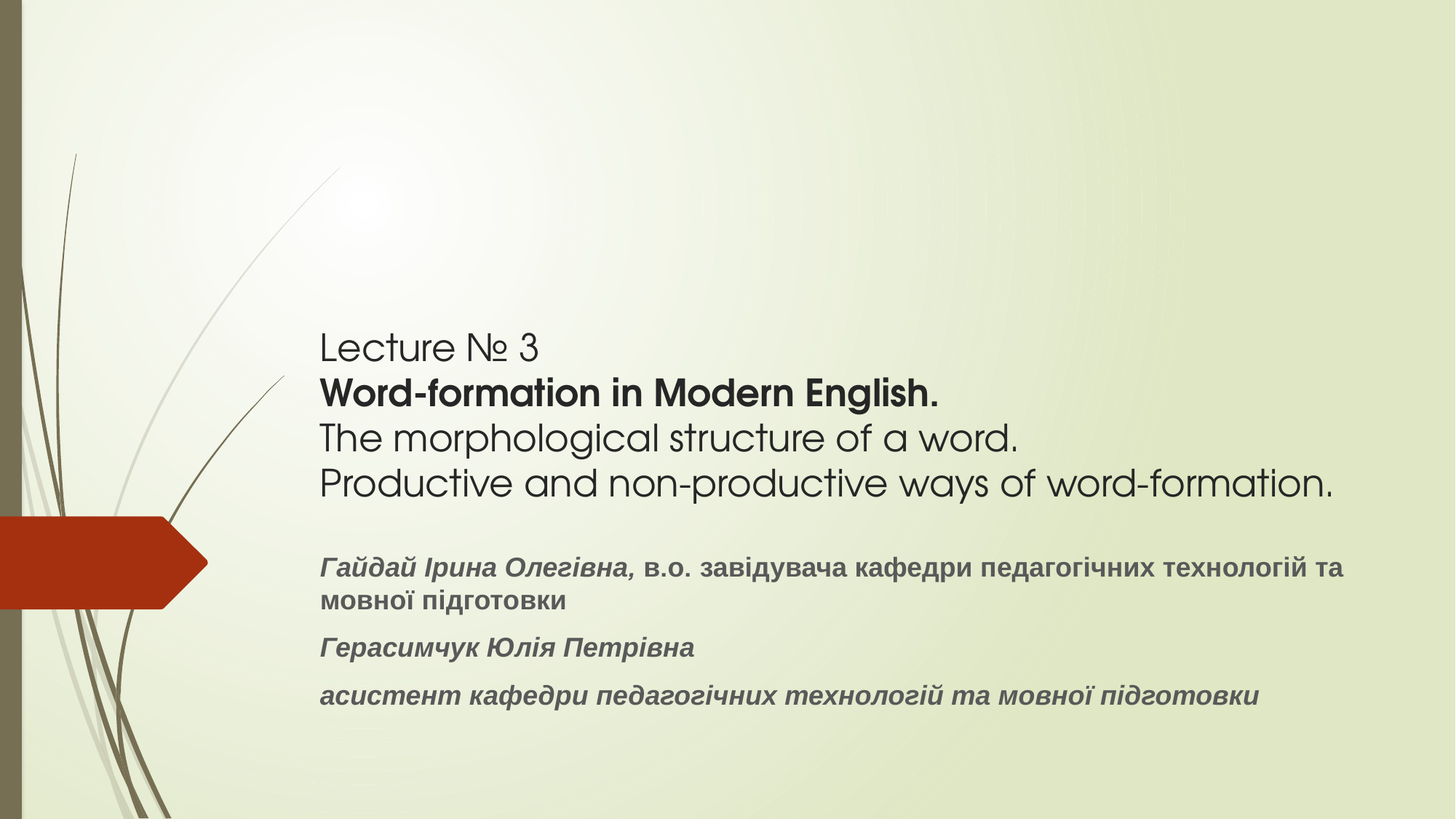

# Lecture № 3 Word-formation in Modern English. The morphological structure of a word. Productive and non-productive ways of word-formation.
Гайдай Ірина Олегівна, в.о. завідувача кафедри педагогічних технологій та мовної підготовки
Герасимчук Юлія Петрівна
асистент кафедри педагогічних технологій та мовної підготовки